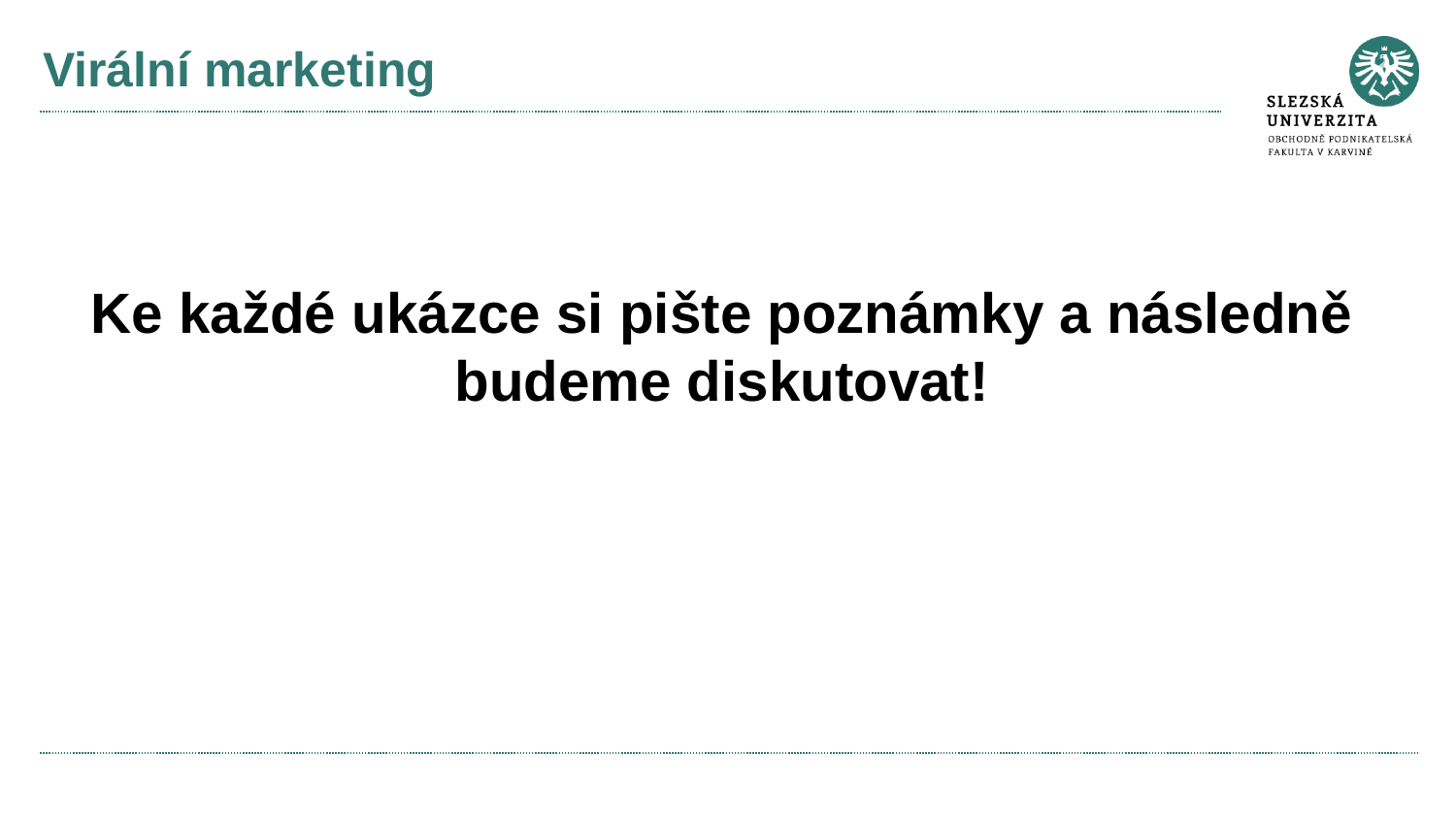

# Virální marketing

Ke každé ukázce si pište poznámky a následně budeme diskutovat!